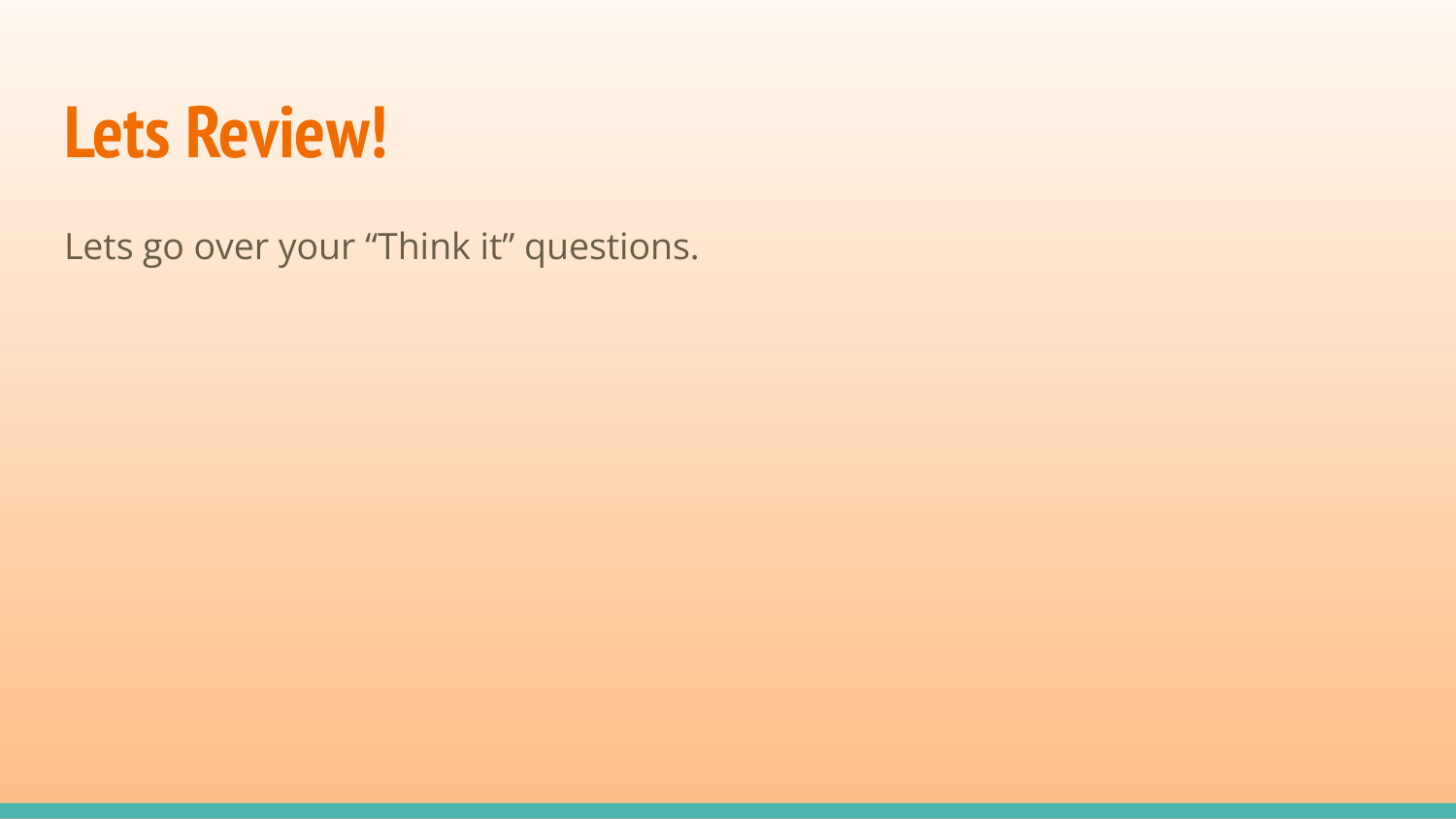

# Lets Review!
Lets go over your “Think it” questions.